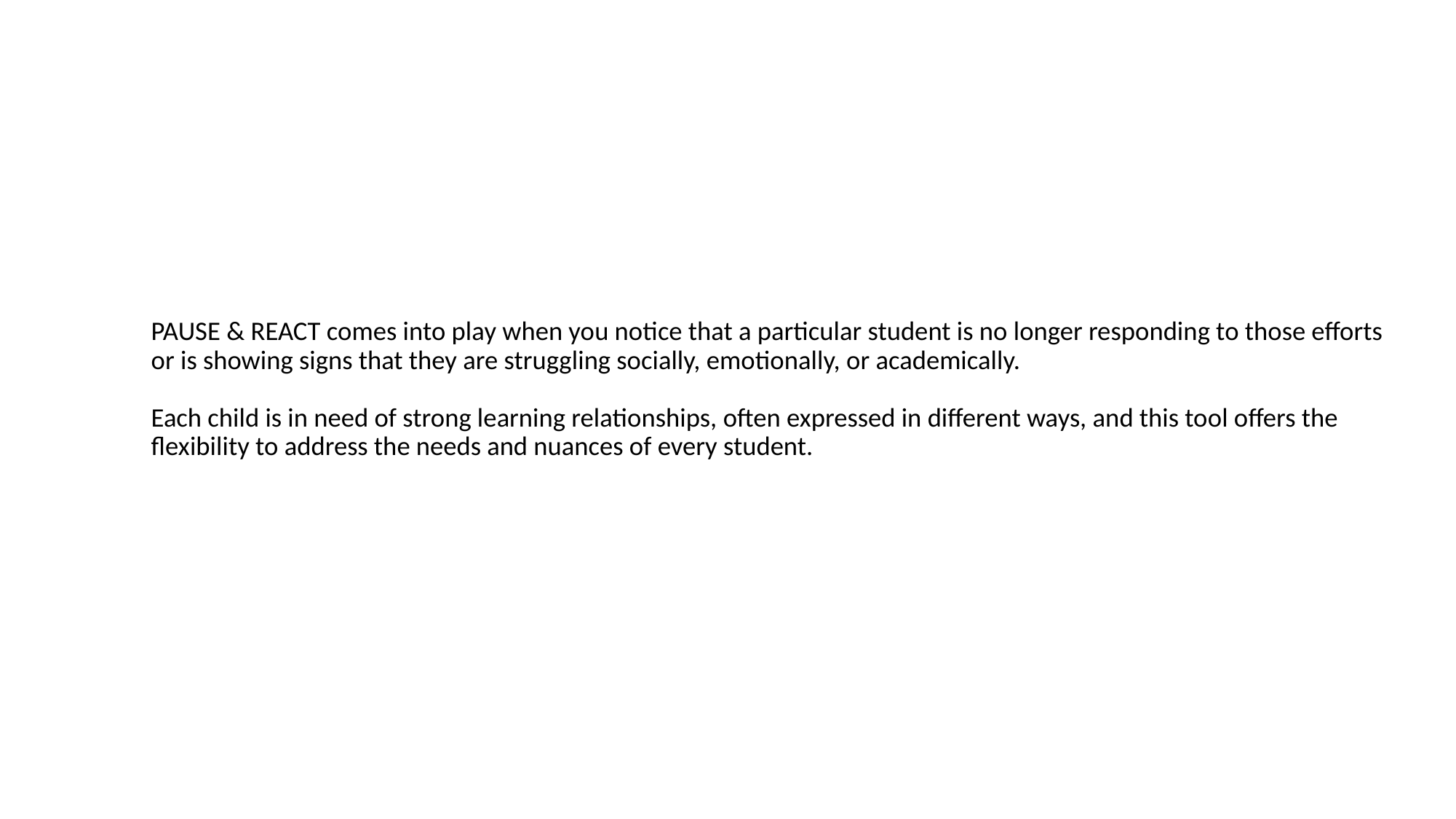

# PAUSE & REACT comes into play when you notice that a particular student is no longer responding to those efforts or is showing signs that they are struggling socially, emotionally, or academically. Each child is in need of strong learning relationships, often expressed in different ways, and this tool offers the flexibility to address the needs and nuances of every student.